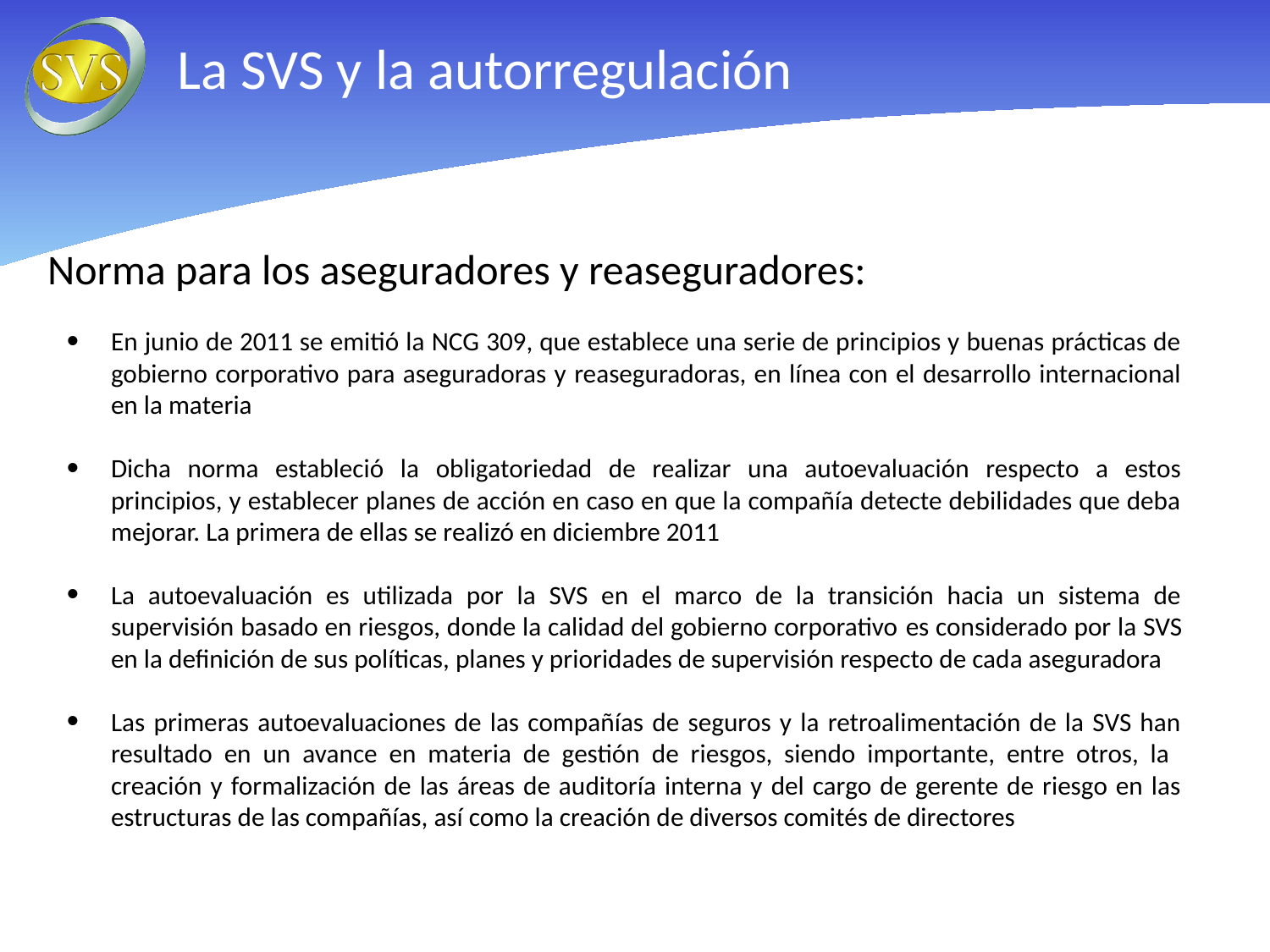

# La SVS y la autorregulación
Norma para los aseguradores y reaseguradores:

En junio de 2011 se emitió la NCG 309, que establece una serie de principios y buenas prácticas de gobierno corporativo para aseguradoras y reaseguradoras, en línea con el desarrollo internacional en la materia

Dicha norma estableció la obligatoriedad de realizar una autoevaluación respecto a estos principios, y establecer planes de acción en caso en que la compañía detecte debilidades que deba mejorar. La primera de ellas se realizó en diciembre 2011

La autoevaluación es utilizada por la SVS en el marco de la transición hacia un sistema de supervisión basado en riesgos, donde la calidad del gobierno corporativo es considerado por la SVS en la definición de sus políticas, planes y prioridades de supervisión respecto de cada aseguradora

Las primeras autoevaluaciones de las compañías de seguros y la retroalimentación de la SVS han resultado en un avance en materia de gestión de riesgos, siendo importante, entre otros, la  creación y formalización de las áreas de auditoría interna y del cargo de gerente de riesgo en las estructuras de las compañías, así como la creación de diversos comités de directores